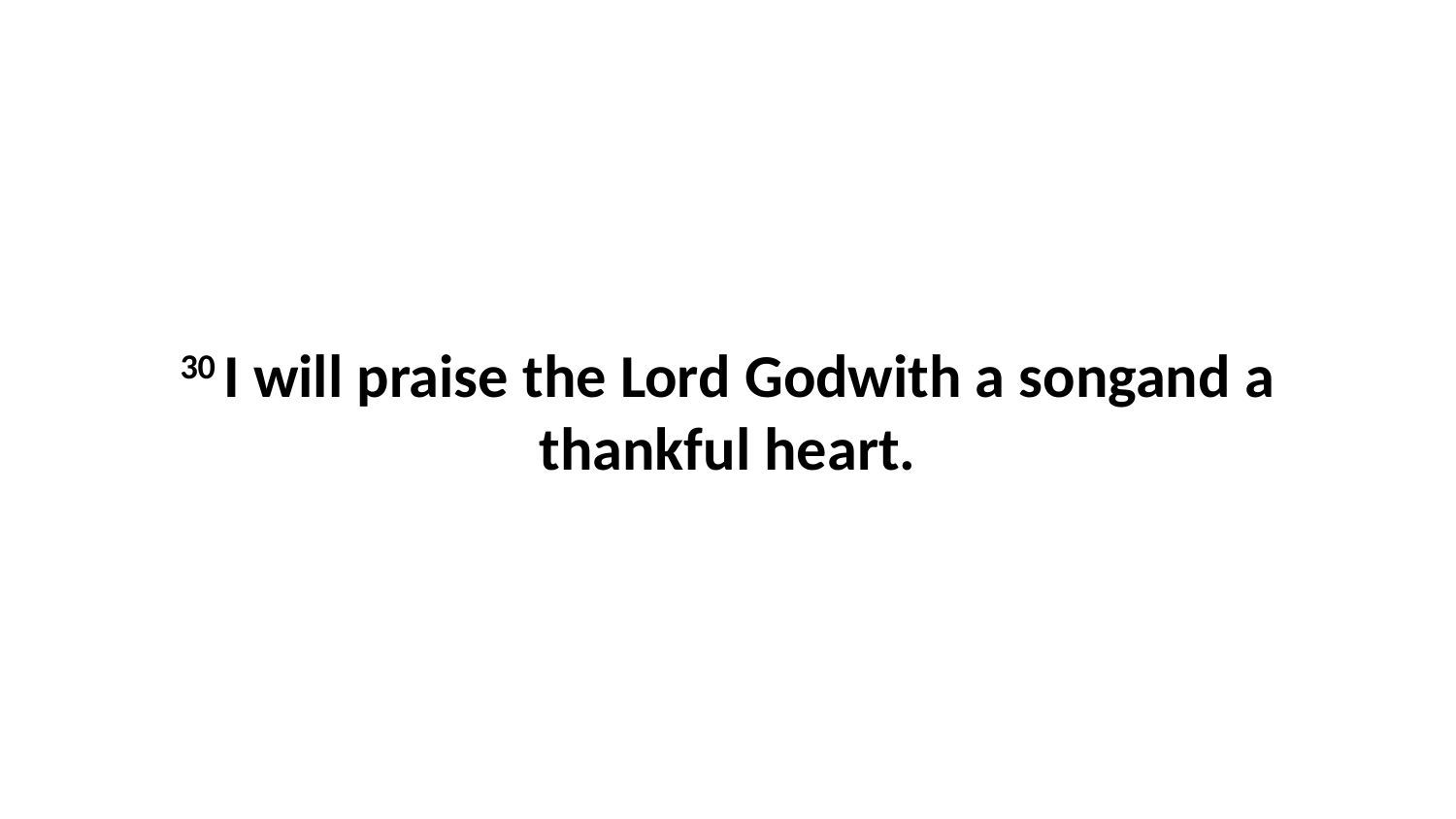

30 I will praise the Lord Godwith a songand a thankful heart.